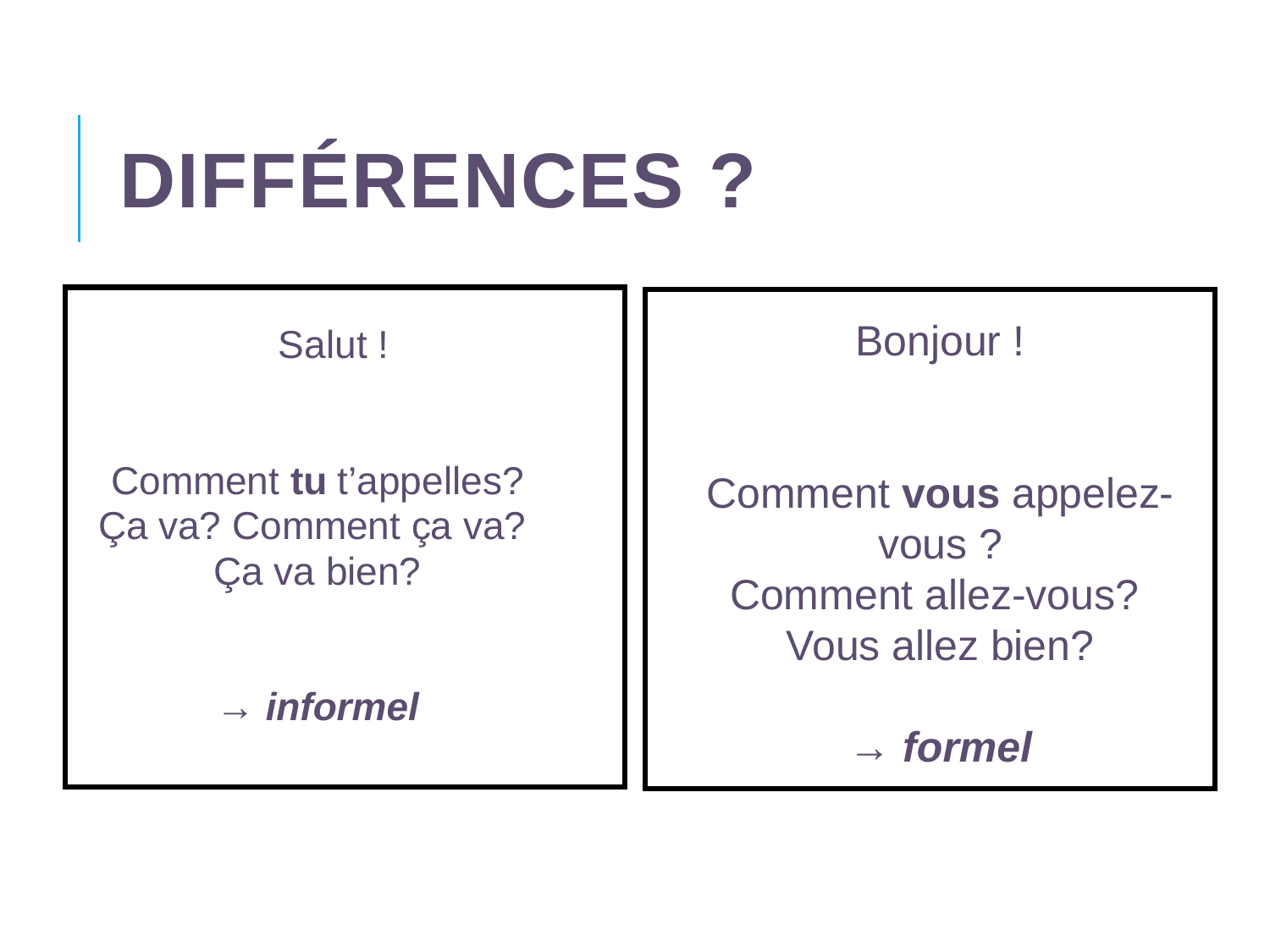

# Différences ?

Bonjour !

Comment vous appelez-vous ?
Comment allez-vous?
Vous allez bien?

→ formel

   Salut !

Comment tu t’appelles?
Ça va? Comment ça va?
Ça va bien?

→ informel